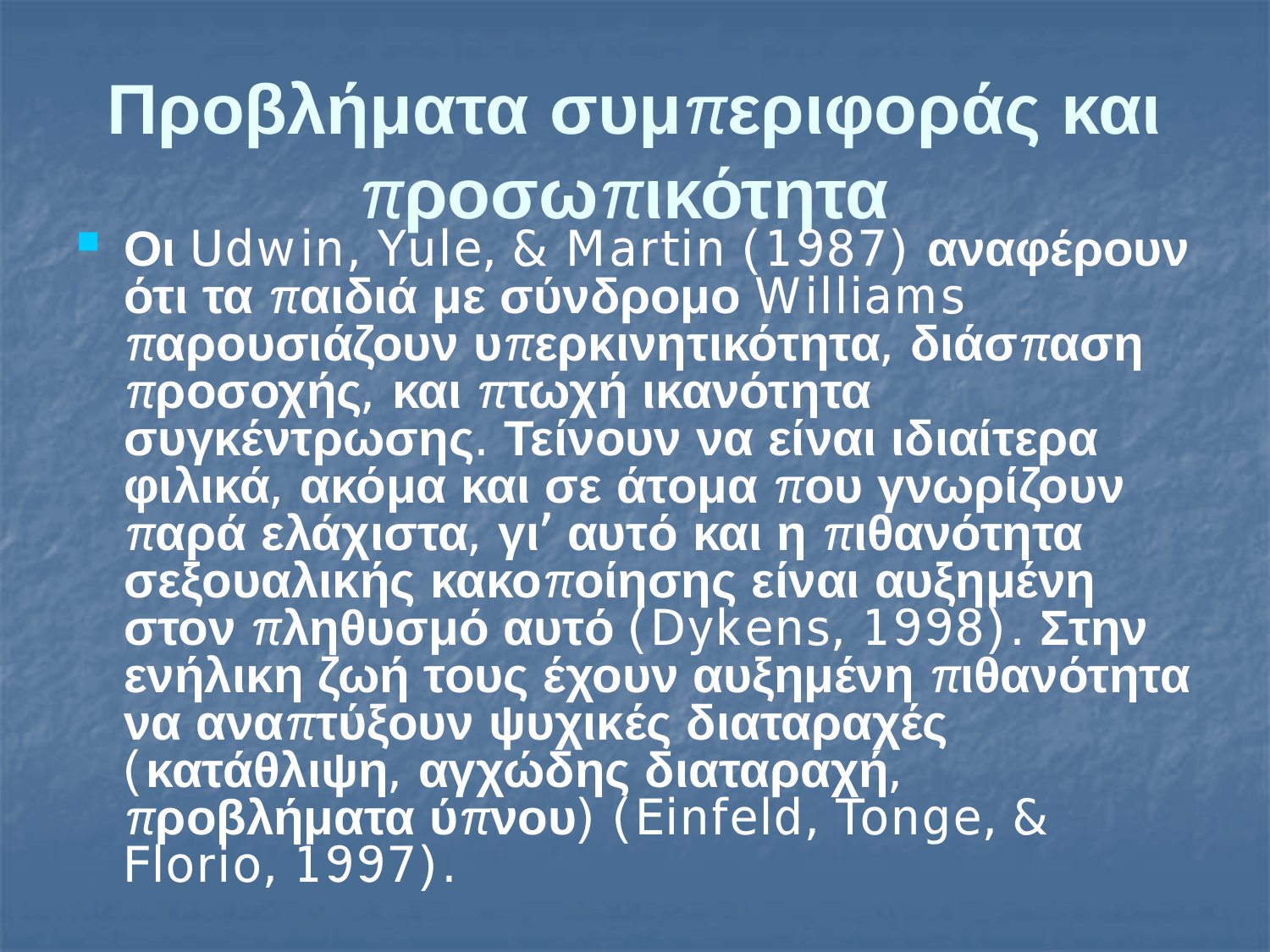

# Προβλήματα συμπεριφοράς και προσωπικότητα
Οι Udwin, Yule, & Martin (1987) αναφέρουν ότι τα παιδιά με σύνδρομο Williams παρουσιάζουν υπερκινητικότητα, διάσπαση προσοχής, και πτωχή ικανότητα συγκέντρωσης. Τείνουν να είναι ιδιαίτερα φιλικά, ακόμα και σε άτομα που γνωρίζουν παρά ελάχιστα, γι’ αυτό και η πιθανότητα σεξουαλικής κακοποίησης είναι αυξημένη στον πληθυσμό αυτό (Dykens, 1998). Στην ενήλικη ζωή τους έχουν αυξημένη πιθανότητα να αναπτύξουν ψυχικές διαταραχές (κατάθλιψη, αγχώδης διαταραχή, προβλήματα ύπνου) (Einfeld, Tonge, & Florio, 1997).